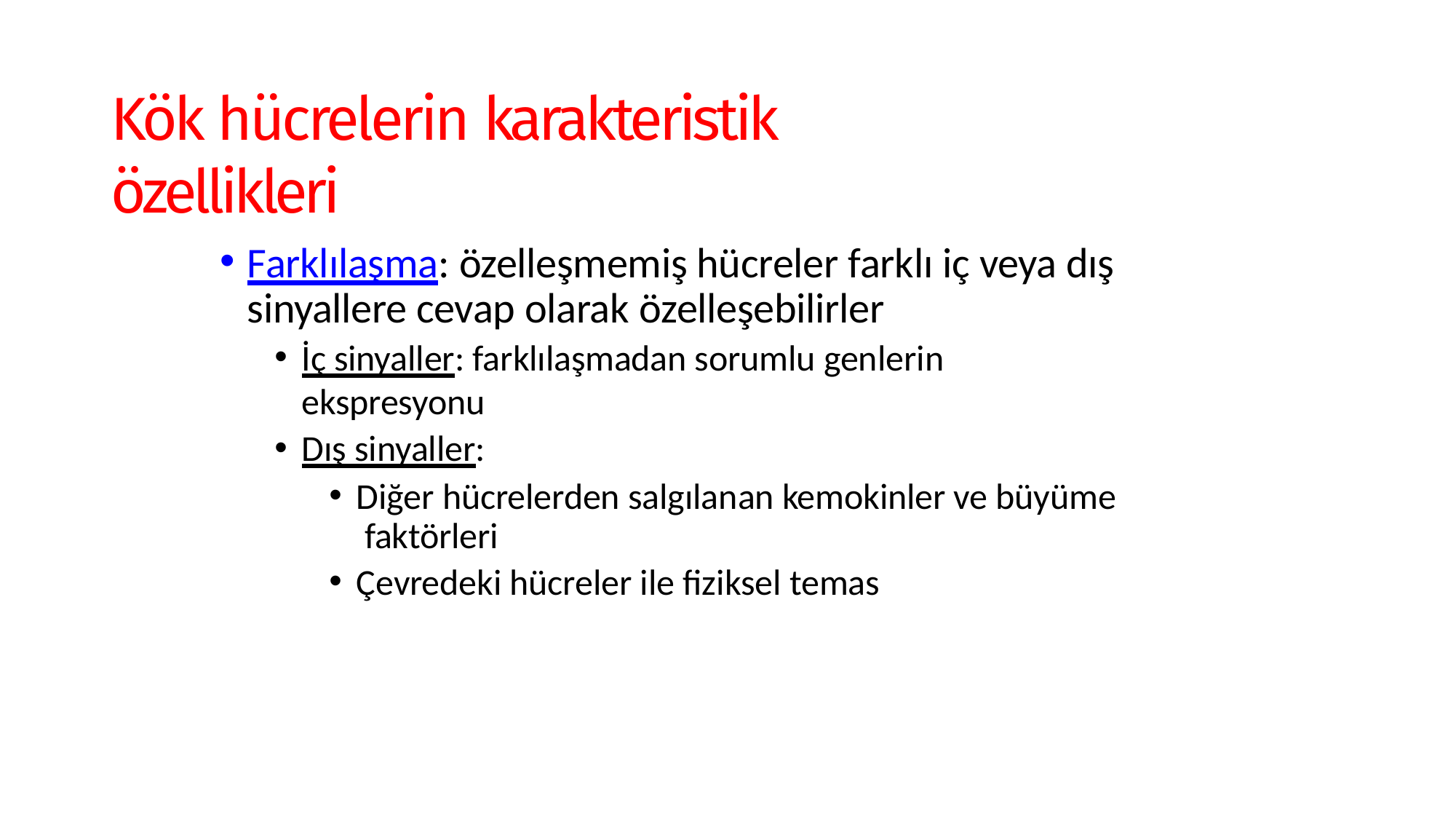

# Kök hücrelerin karakteristik özellikleri
Farklılaşma: özelleşmemiş hücreler farklı iç veya dış  sinyallere cevap olarak özelleşebilirler
İç sinyaller: farklılaşmadan sorumlu genlerin ekspresyonu
Dış sinyaller:
Diğer hücrelerden salgılanan kemokinler ve büyüme  faktörleri
Çevredeki hücreler ile ﬁziksel temas